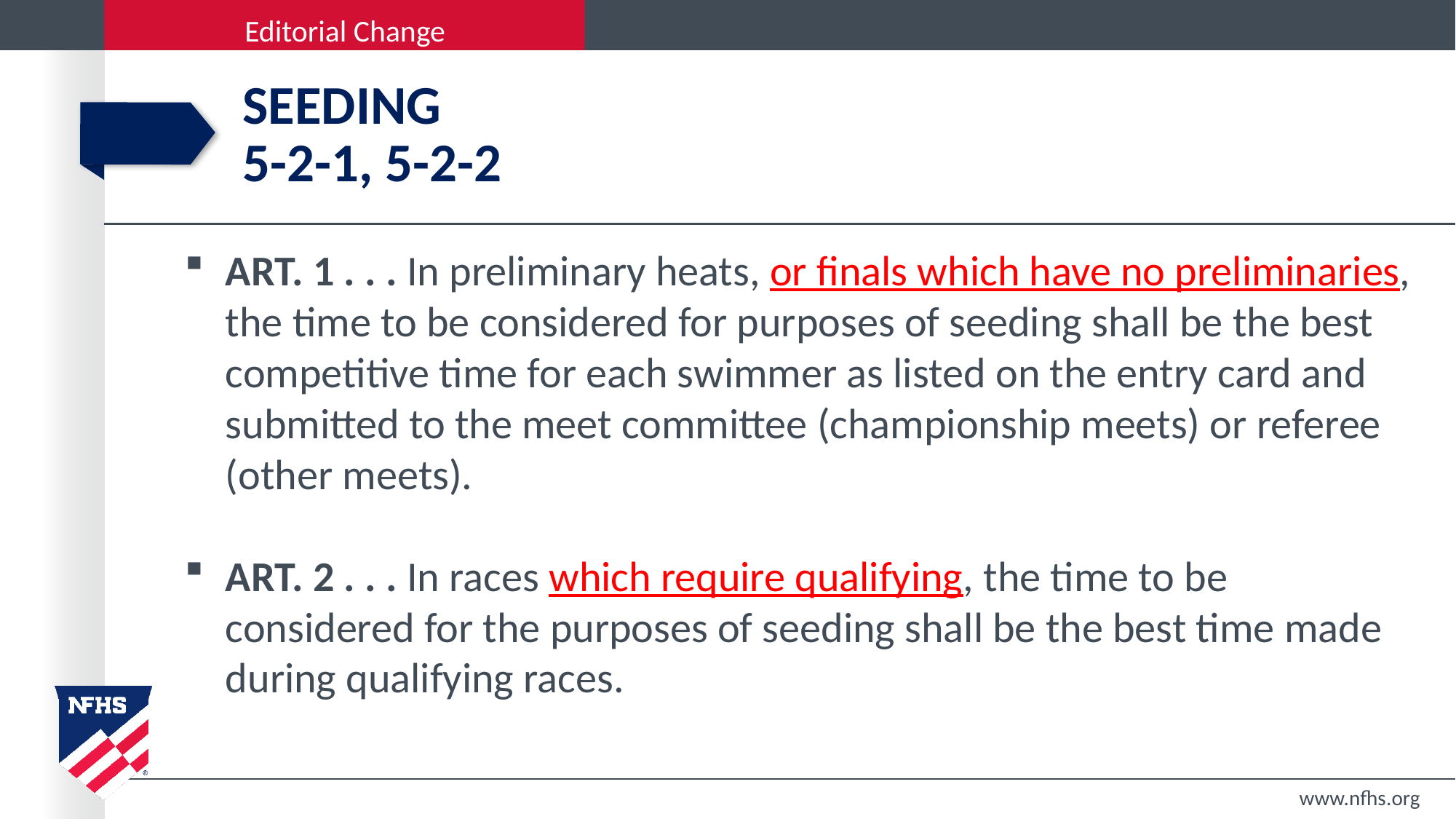

# seeding 5-2-1, 5-2-2
ART. 1 . . . In preliminary heats, or finals which have no preliminaries, the time to be considered for purposes of seeding shall be the best competitive time for each swimmer as listed on the entry card and submitted to the meet committee (championship meets) or referee (other meets).

ART. 2 . . . In races which require qualifying, the time to be considered for the purposes of seeding shall be the best time made during qualifying races.

www.nfhs.org